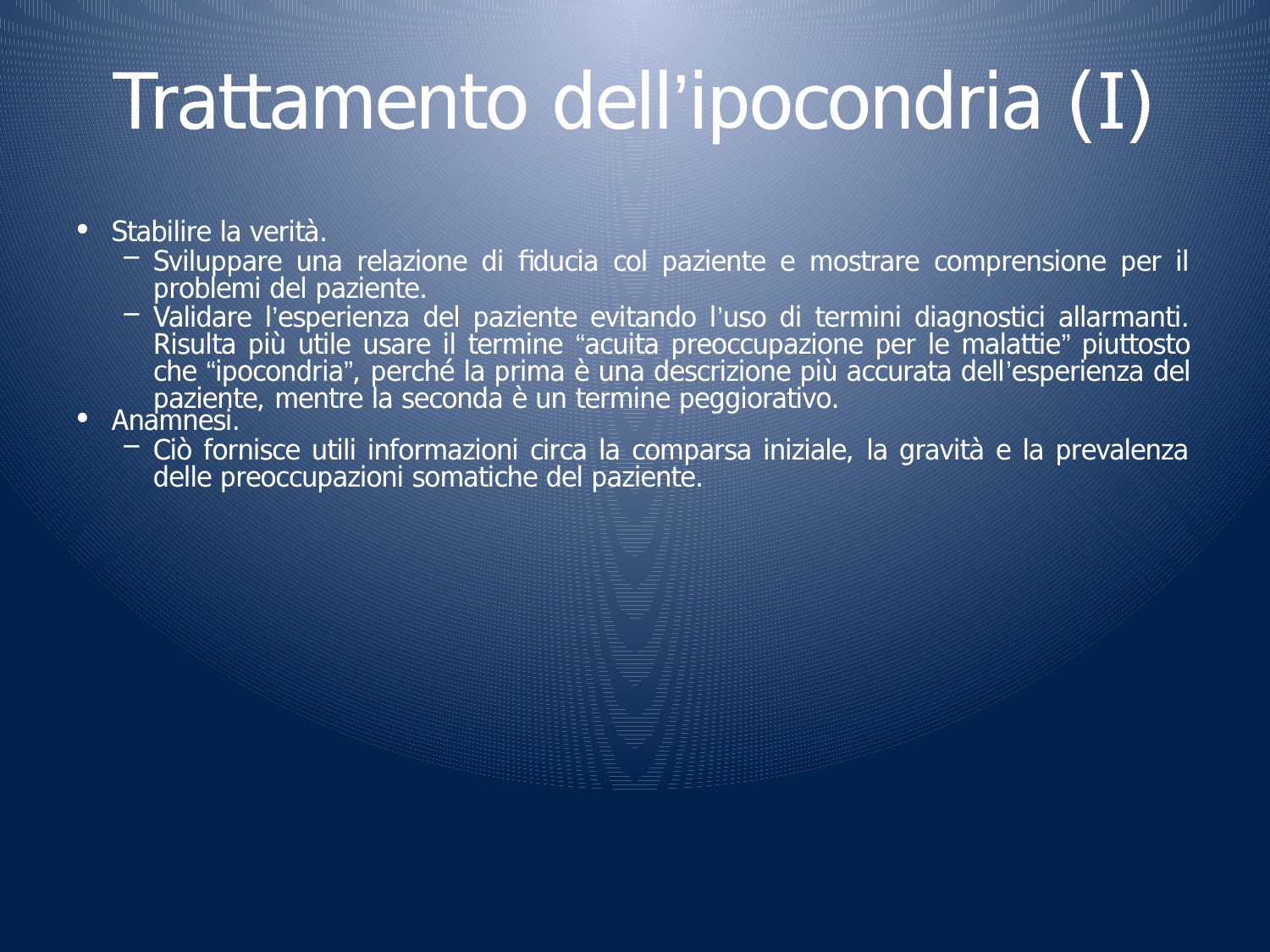

# Trattamento dell’ipocondria (I)
Stabilire la verità.
Sviluppare una relazione di fiducia col paziente e mostrare comprensione per il problemi del paziente.
Validare l’esperienza del paziente evitando l’uso di termini diagnostici allarmanti. Risulta più utile usare il termine “acuita preoccupazione per le malattie” piuttosto che “ipocondria”, perché la prima è una descrizione più accurata dell’esperienza del paziente, mentre la seconda è un termine peggiorativo.
Anamnesi.
Ciò fornisce utili informazioni circa la comparsa iniziale, la gravità e la prevalenza delle preoccupazioni somatiche del paziente.